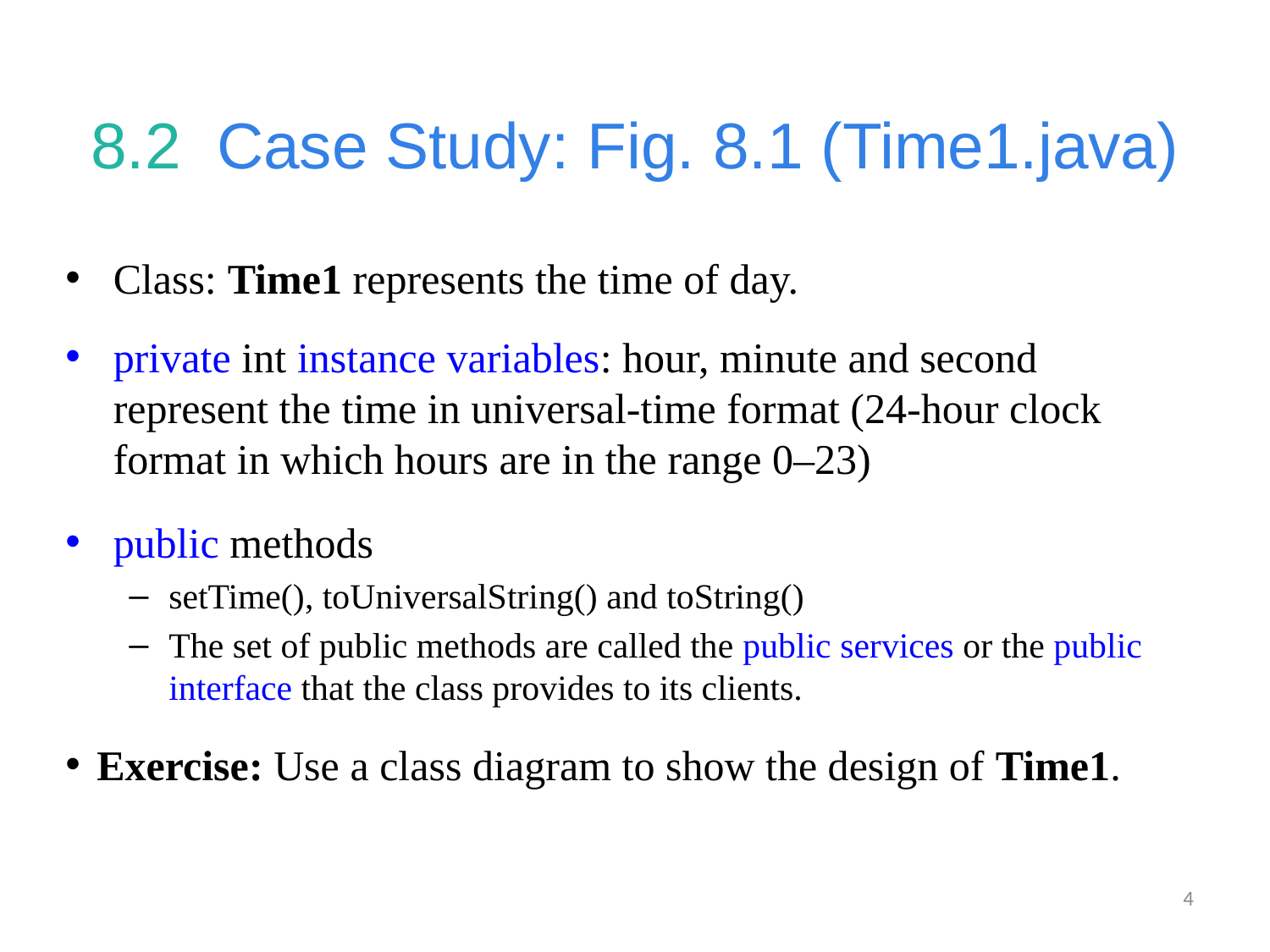

# 8.2  Case Study: Fig. 8.1 (Time1.java)
Class: Time1 represents the time of day.

private int instance variables: hour, minute and second represent the time in universal-time format (24-hour clock format in which hours are in the range 0–23)

public methods
setTime(), toUniversalString() and toString()
The set of public methods are called the public services or the public interface that the class provides to its clients.

Exercise: Use a class diagram to show the design of Time1.
4